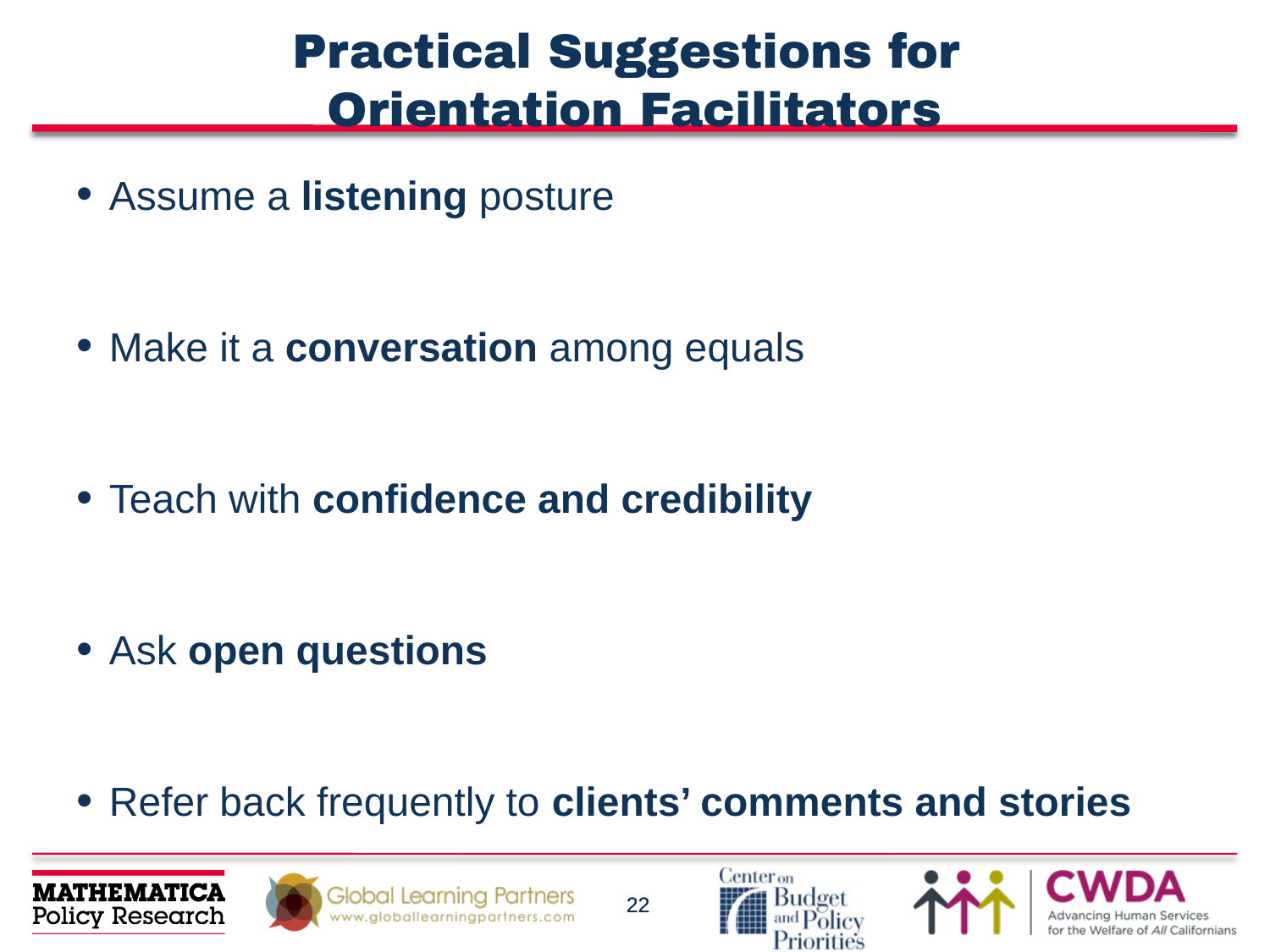

# Practical Suggestions for Orientation Facilitators
Assume a listening posture

Make it a conversation among equals

Teach with confidence and credibility

Ask open questions

Refer back frequently to clients’ comments and stories